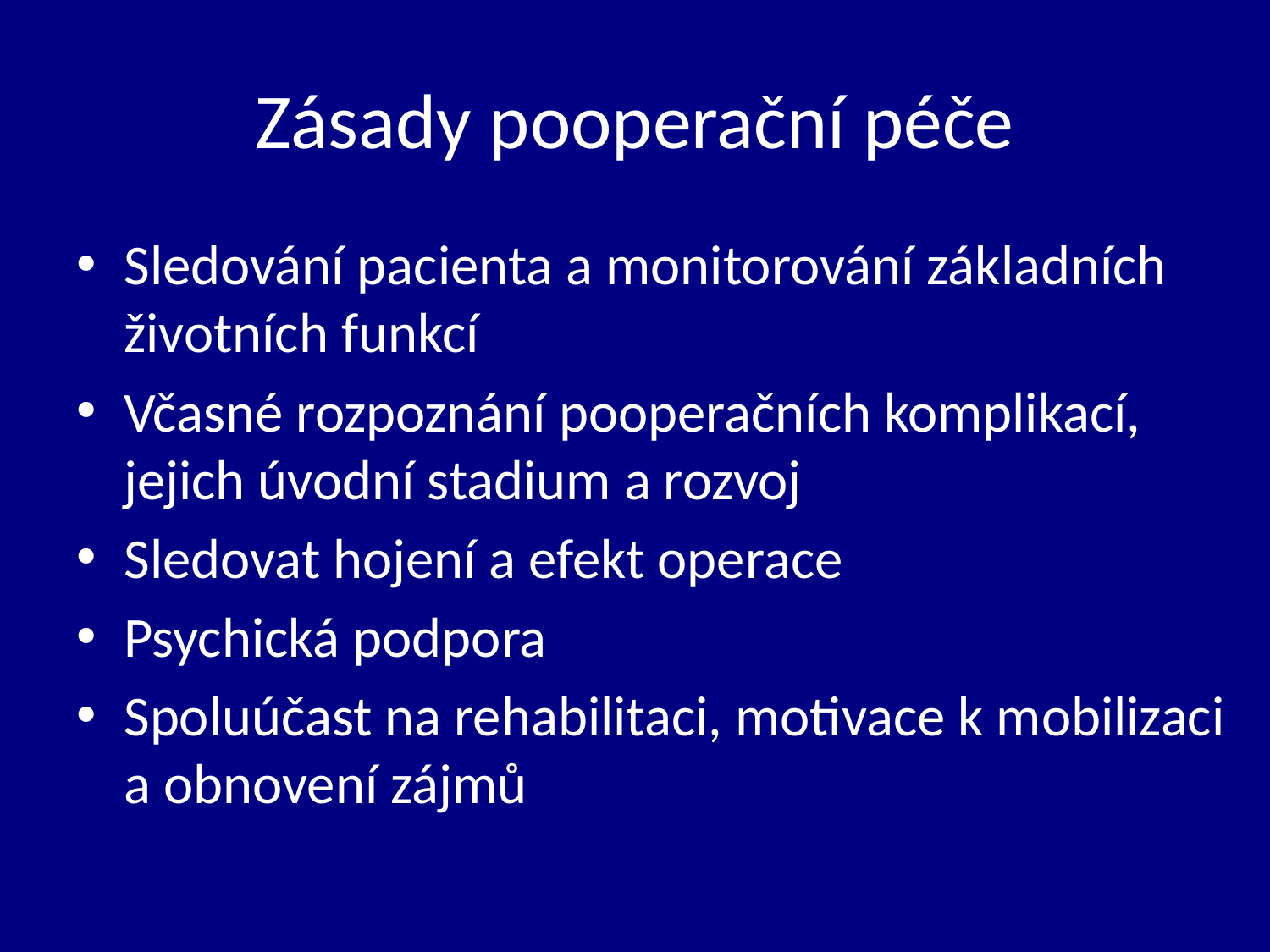

# Zásady pooperační péče
Sledování pacienta a monitorování základních životních funkcí
Včasné rozpoznání pooperačních komplikací, jejich úvodní stadium a rozvoj
Sledovat hojení a efekt operace
Psychická podpora
Spoluúčast na rehabilitaci, motivace k mobilizaci a obnovení zájmů